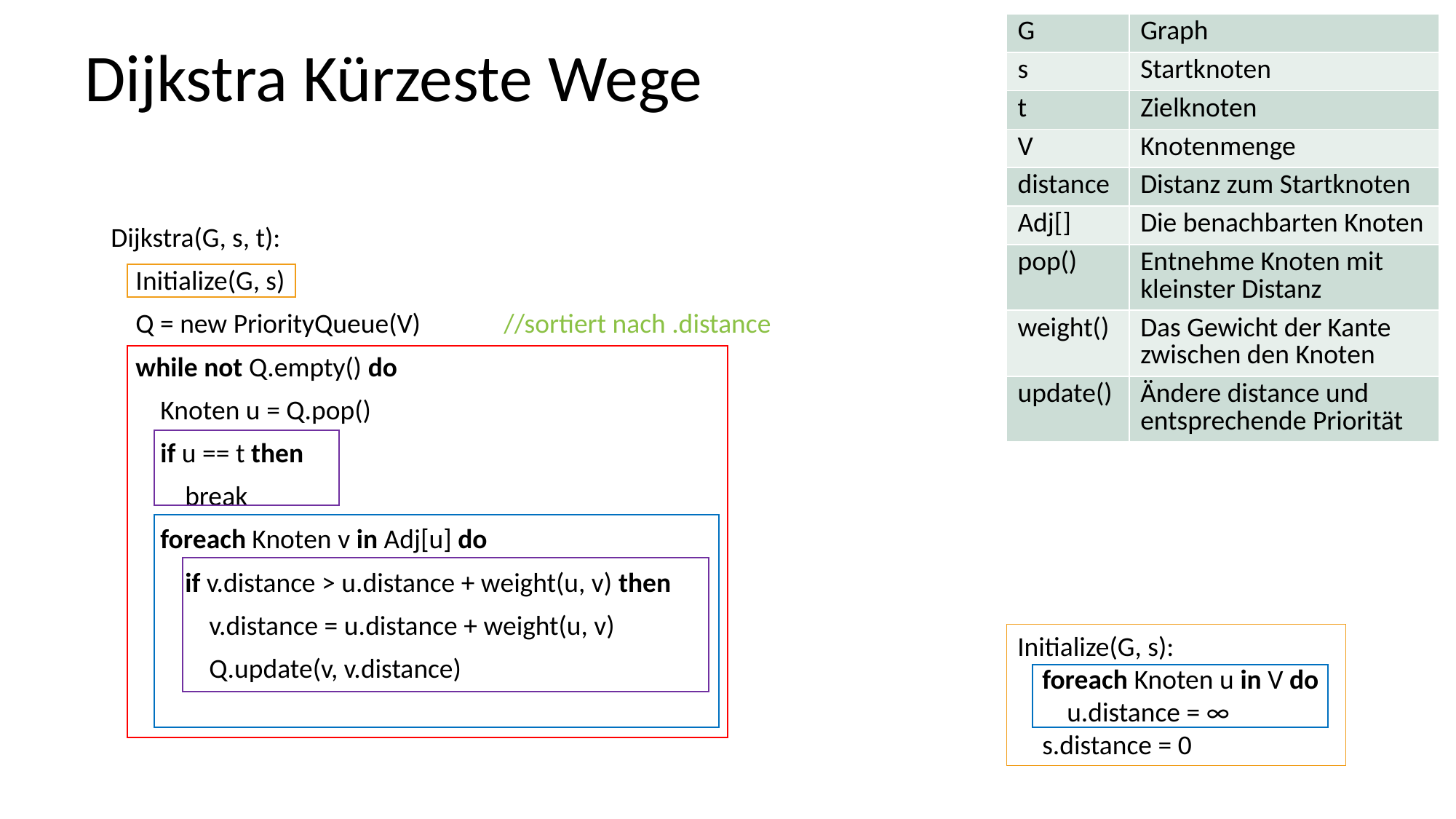

| G | Graph |
| --- | --- |
| s | Startknoten |
| t | Zielknoten |
| V | Knotenmenge |
| distance | Distanz zum Startknoten |
| Adj[] | Die benachbarten Knoten |
| pop() | Entnehme Knoten mit kleinster Distanz |
| weight() | Das Gewicht der Kante zwischen den Knoten |
| update() | Ändere distance und entsprechende Priorität |
Dijkstra Kürzeste Wege
Dijkstra(G, s, t):
    Initialize(G, s)
    Q = new PriorityQueue(V) 	//sortiert nach .distance
    while not Q.empty() do
        Knoten u = Q.pop()
        if u == t then
            break
        foreach Knoten v in Adj[u] do
            if v.distance > u.distance + weight(u, v) then
	v.distance = u.distance + weight(u, v)
	Q.update(v, v.distance)

Initialize(G, s):
    foreach Knoten u in V do
        u.distance = ∞
    s.distance = 0